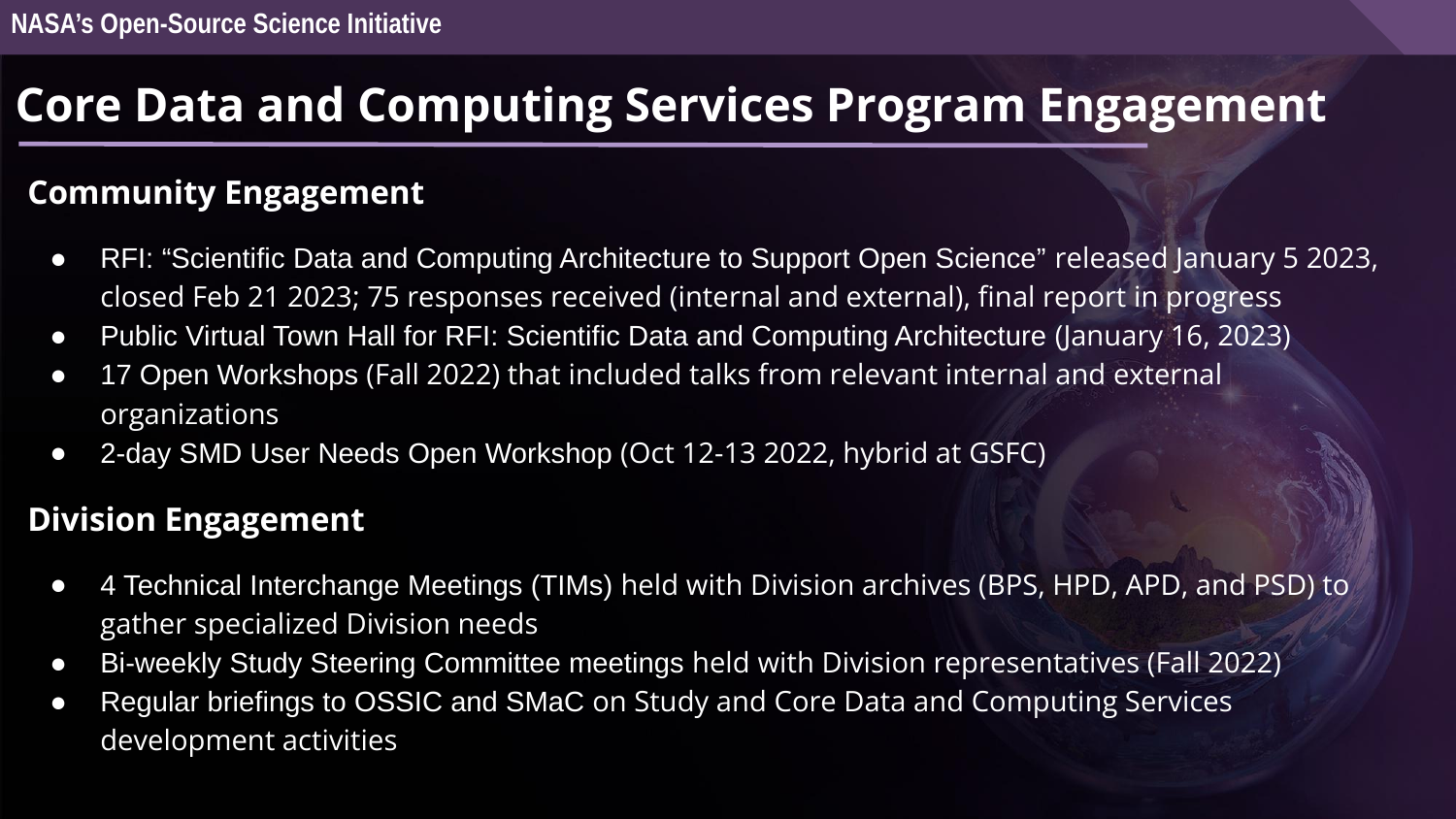

NASA’s Open-Source Science Initiative
# Core Data and Computing Services Program Engagement
Community Engagement
RFI: “Scientific Data and Computing Architecture to Support Open Science” released January 5 2023, closed Feb 21 2023; 75 responses received (internal and external), final report in progress
Public Virtual Town Hall for RFI: Scientific Data and Computing Architecture (January 16, 2023)
17 Open Workshops (Fall 2022) that included talks from relevant internal and external organizations
2-day SMD User Needs Open Workshop (Oct 12-13 2022, hybrid at GSFC)
Division Engagement
4 Technical Interchange Meetings (TIMs) held with Division archives (BPS, HPD, APD, and PSD) to gather specialized Division needs
Bi-weekly Study Steering Committee meetings held with Division representatives (Fall 2022)
Regular briefings to OSSIC and SMaC on Study and Core Data and Computing Services development activities